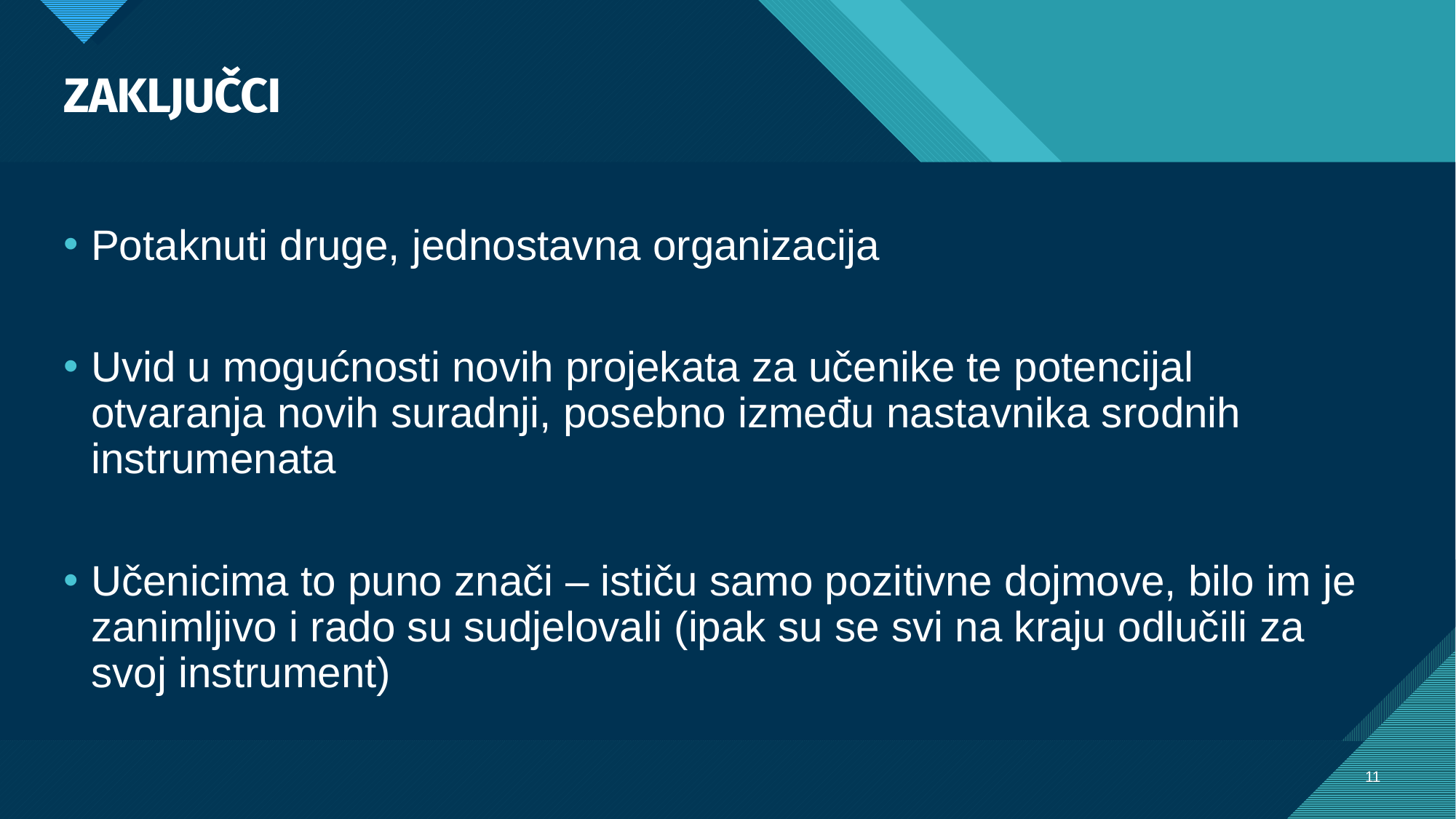

# ZAKLJUČCI
Potaknuti druge, jednostavna organizacija

Uvid u mogućnosti novih projekata za učenike te potencijal otvaranja novih suradnji, posebno između nastavnika srodnih instrumenata

Učenicima to puno znači – ističu samo pozitivne dojmove, bilo im je zanimljivo i rado su sudjelovali (ipak su se svi na kraju odlučili za svoj instrument)
11